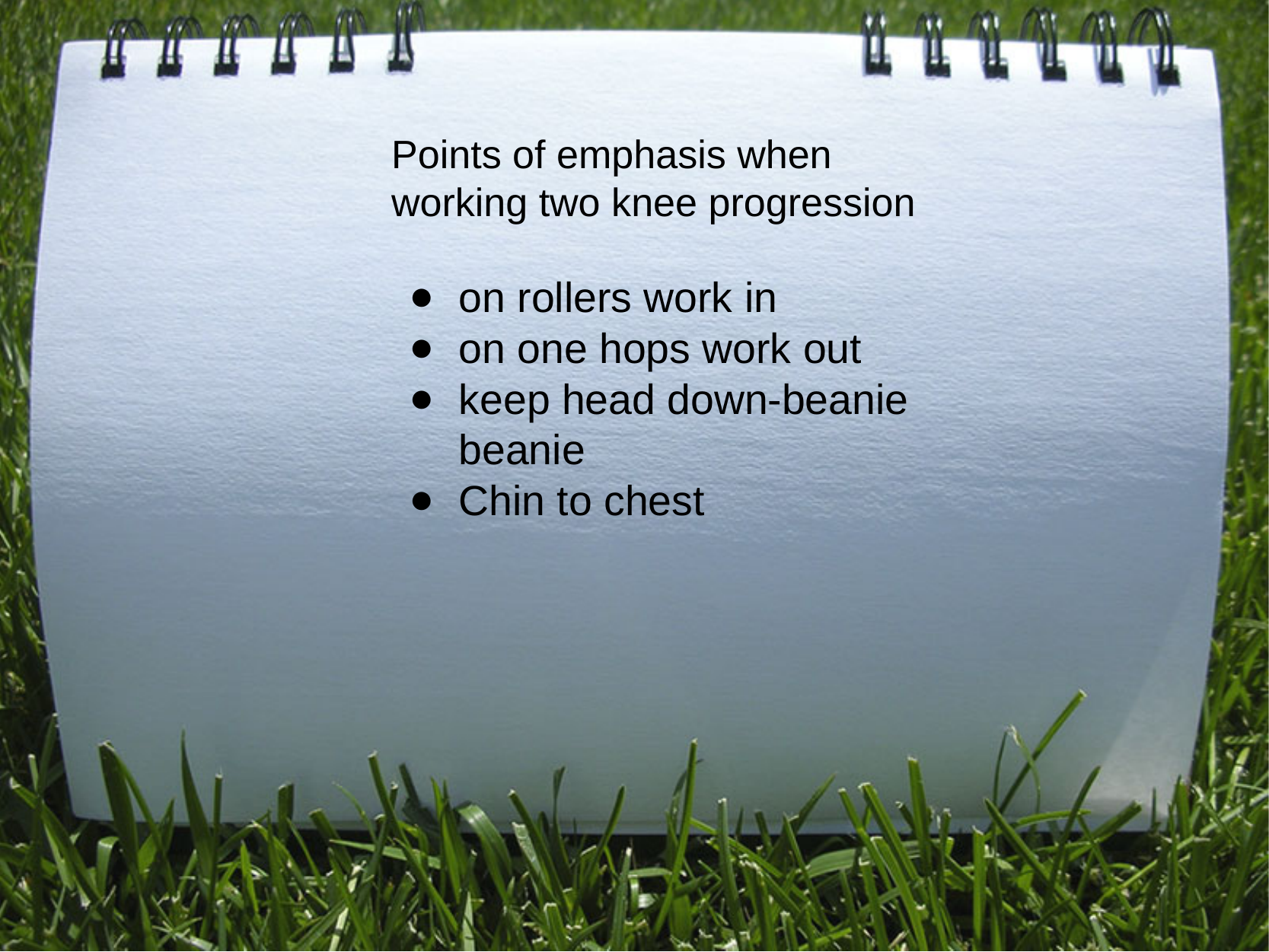

Points of emphasis when working two knee progression

on rollers work in
on one hops work out
keep head down-beanie beanie
Chin to chest